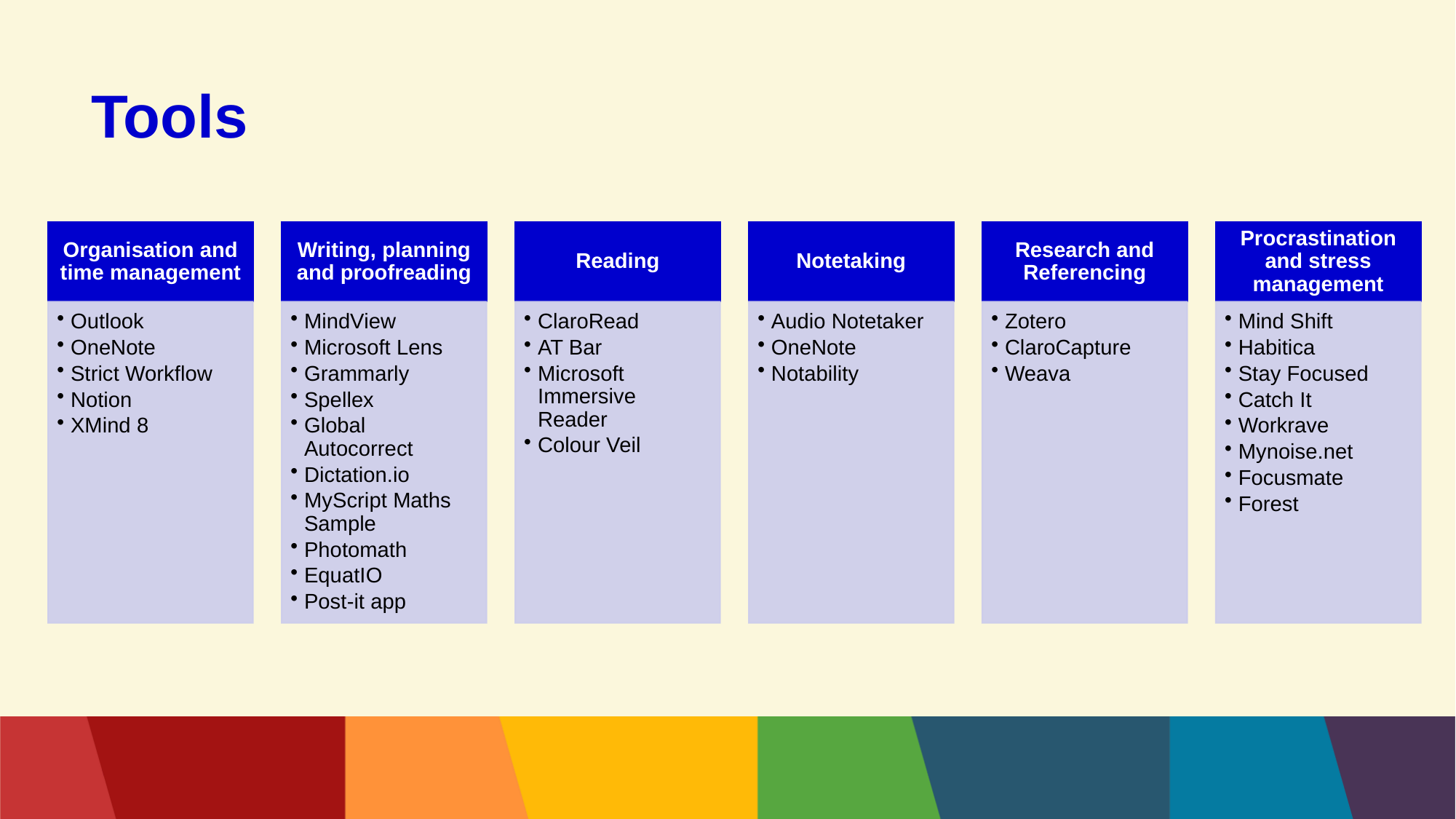

# Tools
Organisation and time management
Outlook
OneNote
Strict Workflow
Notion
XMind 8
Writing, planning and proofreading
MindView
Microsoft Lens
Grammarly
Spellex
Global Autocorrect
Dictation.io
MyScript Maths Sample
Photomath
EquatIO
Post-it app
Reading
ClaroRead
AT Bar
Microsoft Immersive Reader
Colour Veil
Notetaking
Audio Notetaker
OneNote
Notability
Research and Referencing
Zotero
ClaroCapture
Weava
Procrastination and stress management
Mind Shift
Habitica
Stay Focused
Catch It
Workrave
Mynoise.net
Focusmate
Forest